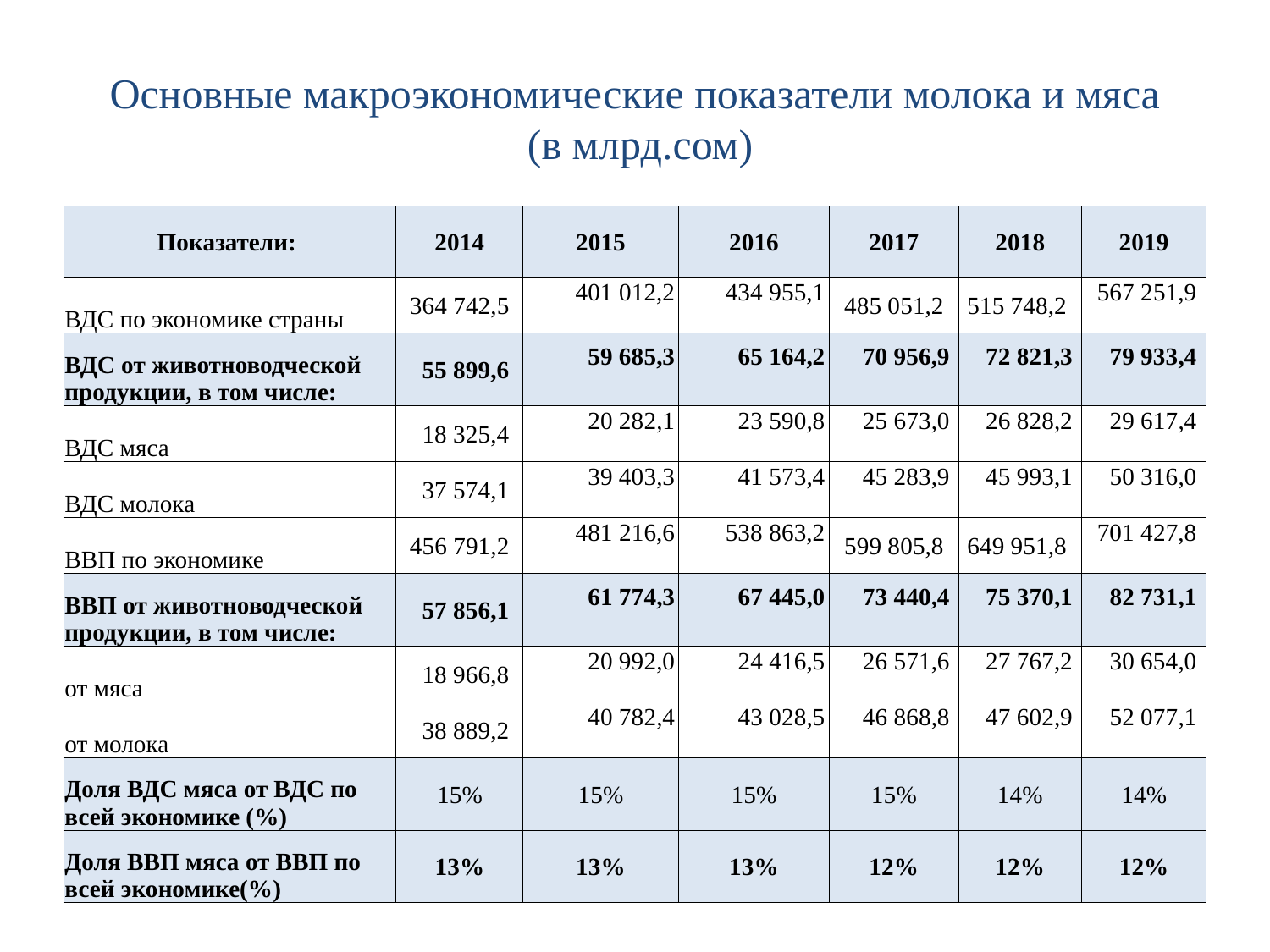

# Основные макроэкономические показатели молока и мяса (в млрд.сом)
| Показатели: | 2014 | 2015 | 2016 | 2017 | 2018 | 2019 |
| --- | --- | --- | --- | --- | --- | --- |
| ВДС по экономике страны | 364 742,5 | 401 012,2 | 434 955,1 | 485 051,2 | 515 748,2 | 567 251,9 |
| ВДС от животноводческой продукции, в том числе: | 55 899,6 | 59 685,3 | 65 164,2 | 70 956,9 | 72 821,3 | 79 933,4 |
| ВДС мяса | 18 325,4 | 20 282,1 | 23 590,8 | 25 673,0 | 26 828,2 | 29 617,4 |
| ВДС молока | 37 574,1 | 39 403,3 | 41 573,4 | 45 283,9 | 45 993,1 | 50 316,0 |
| ВВП по экономике | 456 791,2 | 481 216,6 | 538 863,2 | 599 805,8 | 649 951,8 | 701 427,8 |
| ВВП от животноводческой продукции, в том числе: | 57 856,1 | 61 774,3 | 67 445,0 | 73 440,4 | 75 370,1 | 82 731,1 |
| от мяса | 18 966,8 | 20 992,0 | 24 416,5 | 26 571,6 | 27 767,2 | 30 654,0 |
| от молока | 38 889,2 | 40 782,4 | 43 028,5 | 46 868,8 | 47 602,9 | 52 077,1 |
| Доля ВДС мяса от ВДС по всей экономике (%) | 15% | 15% | 15% | 15% | 14% | 14% |
| Доля ВВП мяса от ВВП по всей экономике(%) | 13% | 13% | 13% | 12% | 12% | 12% |